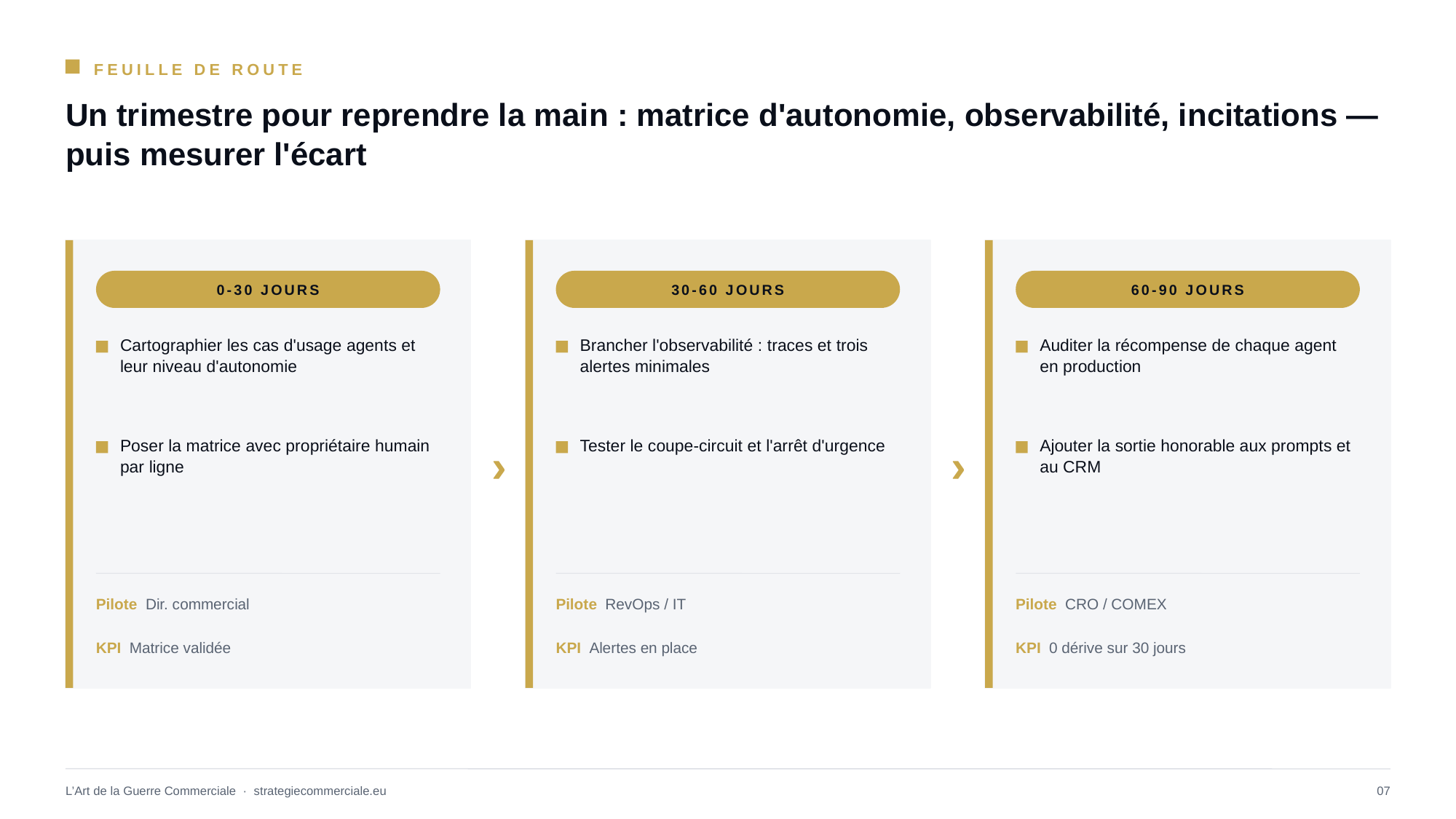

FEUILLE DE ROUTE

Un trimestre pour reprendre la main : matrice d'autonomie, observabilité, incitations — puis mesurer l'écart

0-30 JOURS

30-60 JOURS

60-90 JOURS
Cartographier les cas d'usage agents et leur niveau d'autonomie
Brancher l'observabilité : traces et trois alertes minimales
Auditer la récompense de chaque agent en production

›
›
Poser la matrice avec propriétaire humain par ligne
Tester le coupe-circuit et l'arrêt d'urgence
Ajouter la sortie honorable aux prompts et au CRM

Pilote  Dir. commercial
Pilote  RevOps / IT
Pilote  CRO / COMEX
KPI  Matrice validée
KPI  Alertes en place
KPI  0 dérive sur 30 jours

L’Art de la Guerre Commerciale  ·  strategiecommerciale.eu
07